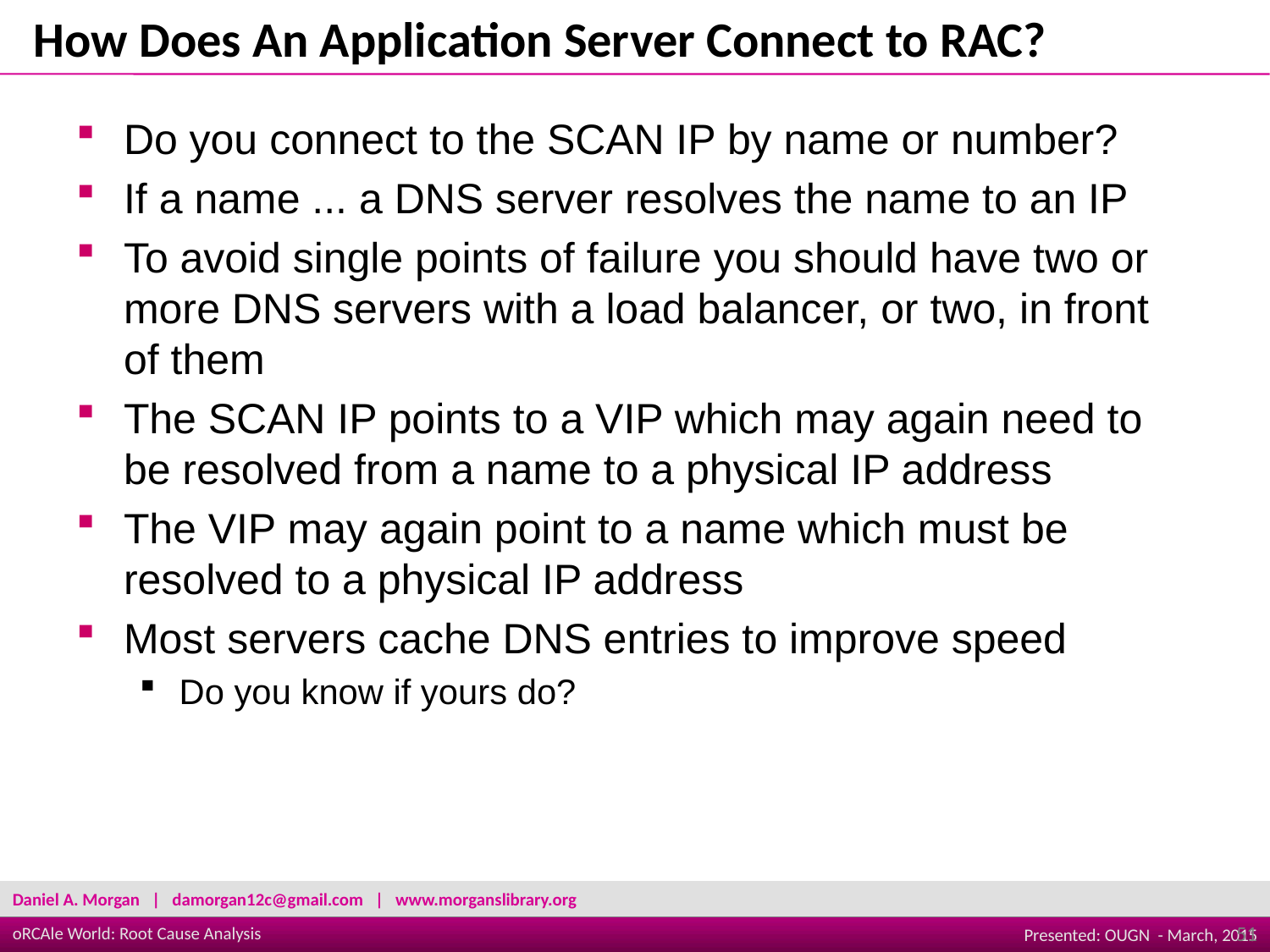

How Does An Application Server Connect to RAC?
Do you connect to the SCAN IP by name or number?
If a name ... a DNS server resolves the name to an IP
To avoid single points of failure you should have two or more DNS servers with a load balancer, or two, in front of them
The SCAN IP points to a VIP which may again need to be resolved from a name to a physical IP address
The VIP may again point to a name which must be resolved to a physical IP address
Most servers cache DNS entries to improve speed
Do you know if yours do?